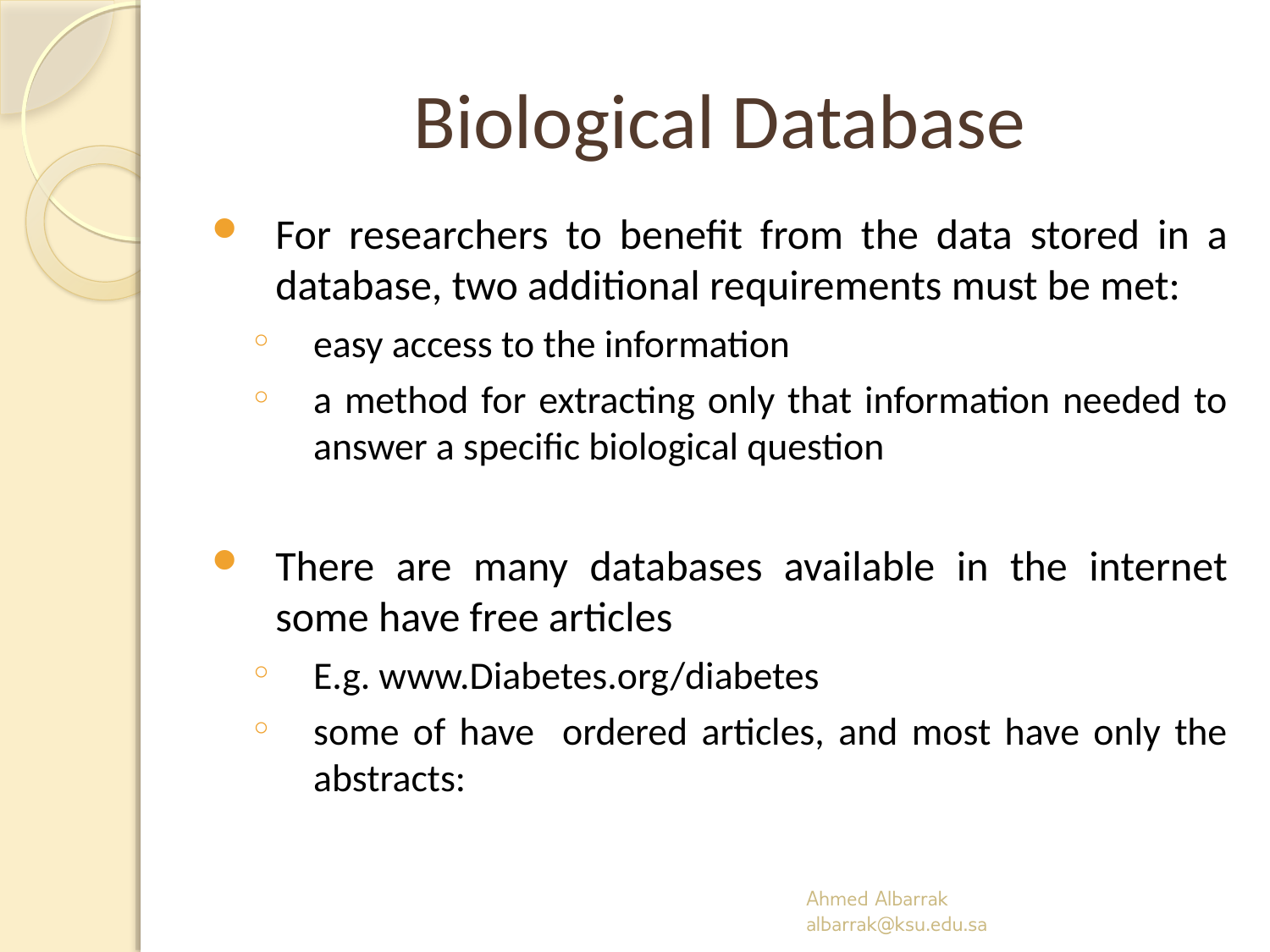

# Biological Database
For researchers to benefit from the data stored in a database, two additional requirements must be met:
easy access to the information
a method for extracting only that information needed to answer a specific biological question

There are many databases available in the internet some have free articles
E.g. www.Diabetes.org/diabetes
some of have  ordered articles, and most have only the abstracts:
Ahmed Albarrak
albarrak@ksu.edu.sa